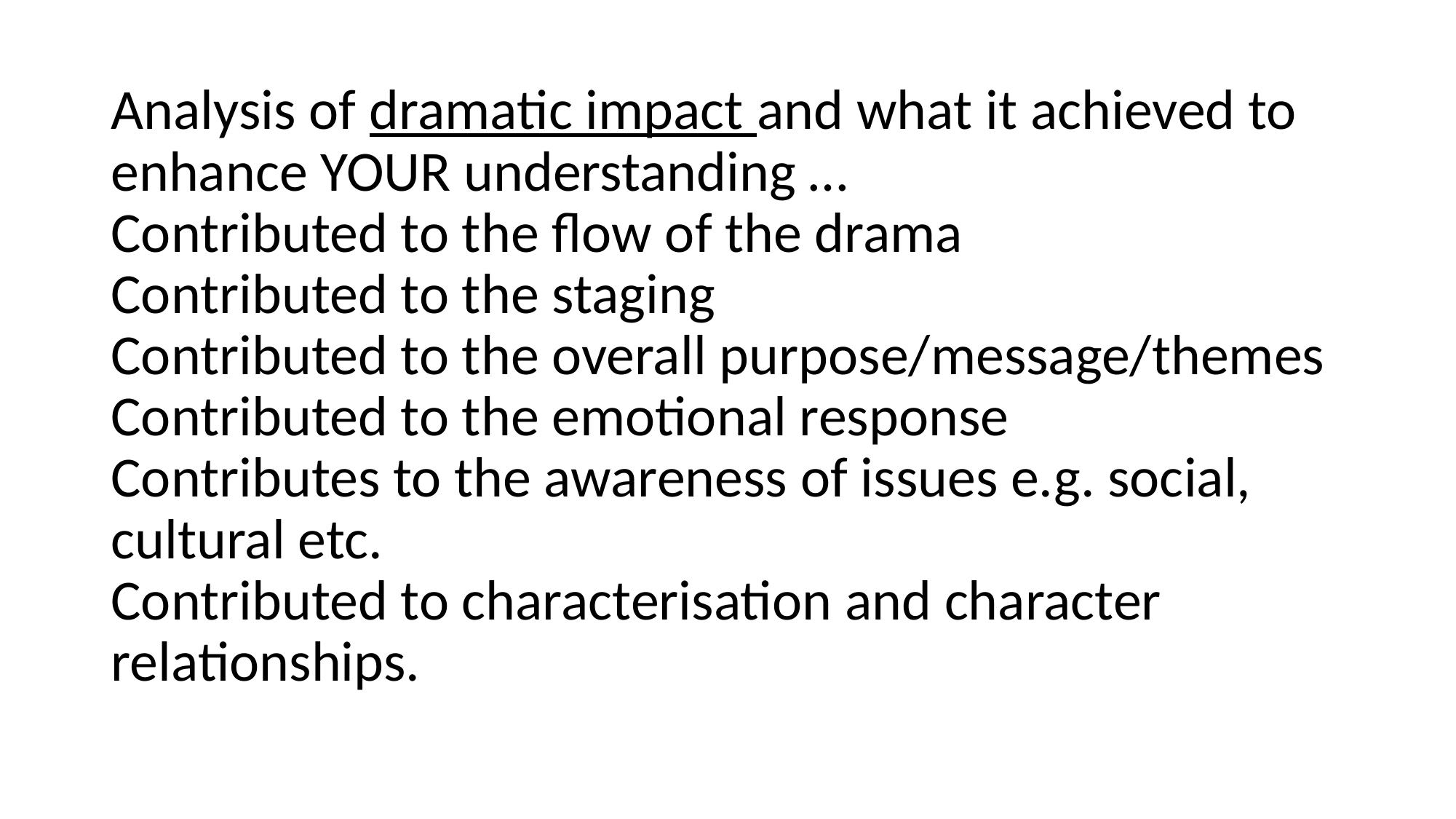

# Analysis of dramatic impact and what it achieved to enhance YOUR understanding … Contributed to the flow of the drama Contributed to the staging Contributed to the overall purpose/message/themes Contributed to the emotional response Contributes to the awareness of issues e.g. social, cultural etc. Contributed to characterisation and character relationships.